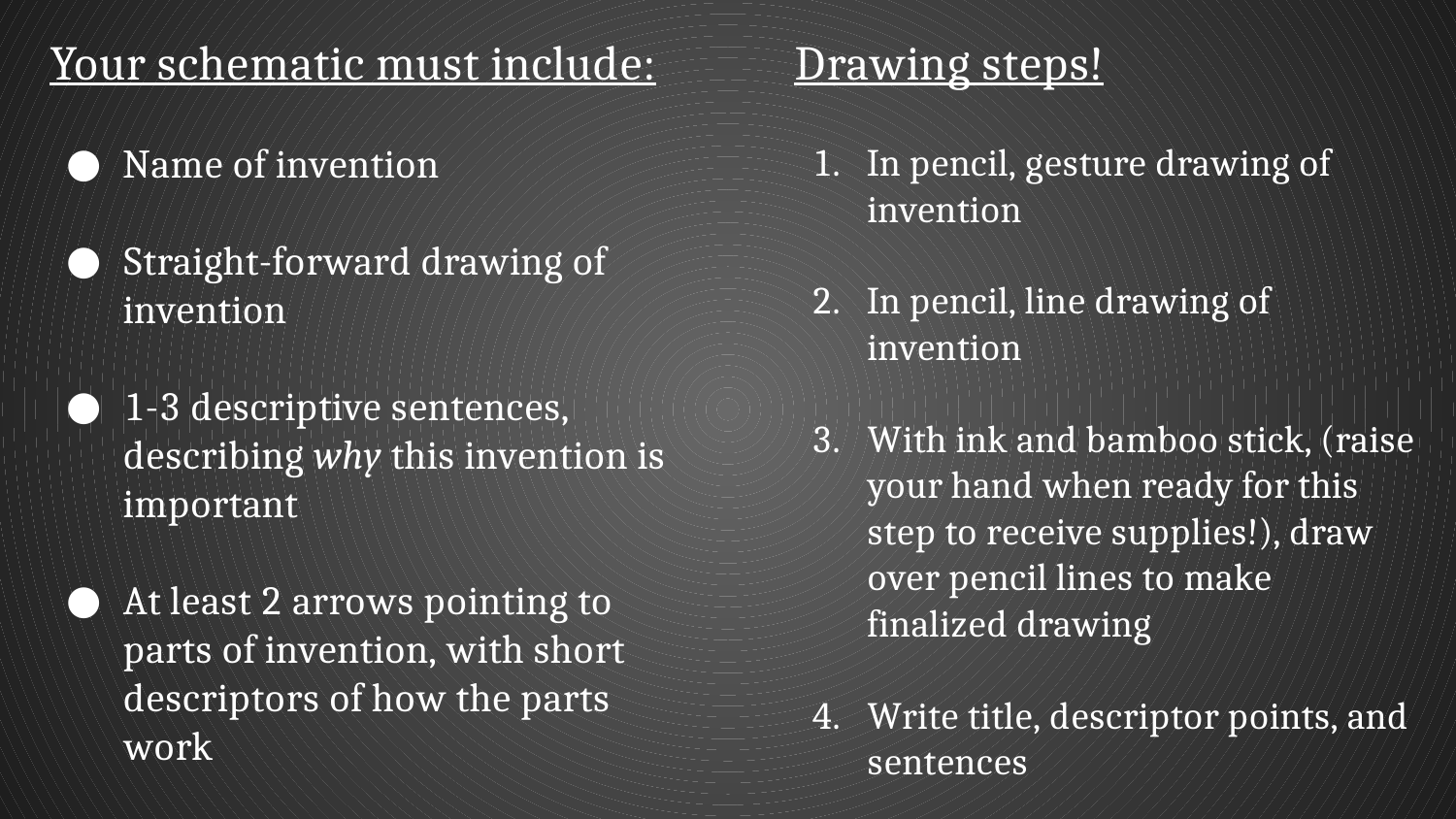

Your schematic must include:

Name of invention

Straight-forward drawing of invention

1-3 descriptive sentences, describing why this invention is important

At least 2 arrows pointing to parts of invention, with short descriptors of how the parts work

Drawing steps!

In pencil, gesture drawing of invention

In pencil, line drawing of invention

With ink and bamboo stick, (raise your hand when ready for this step to receive supplies!), draw over pencil lines to make finalized drawing

Write title, descriptor points, and sentences